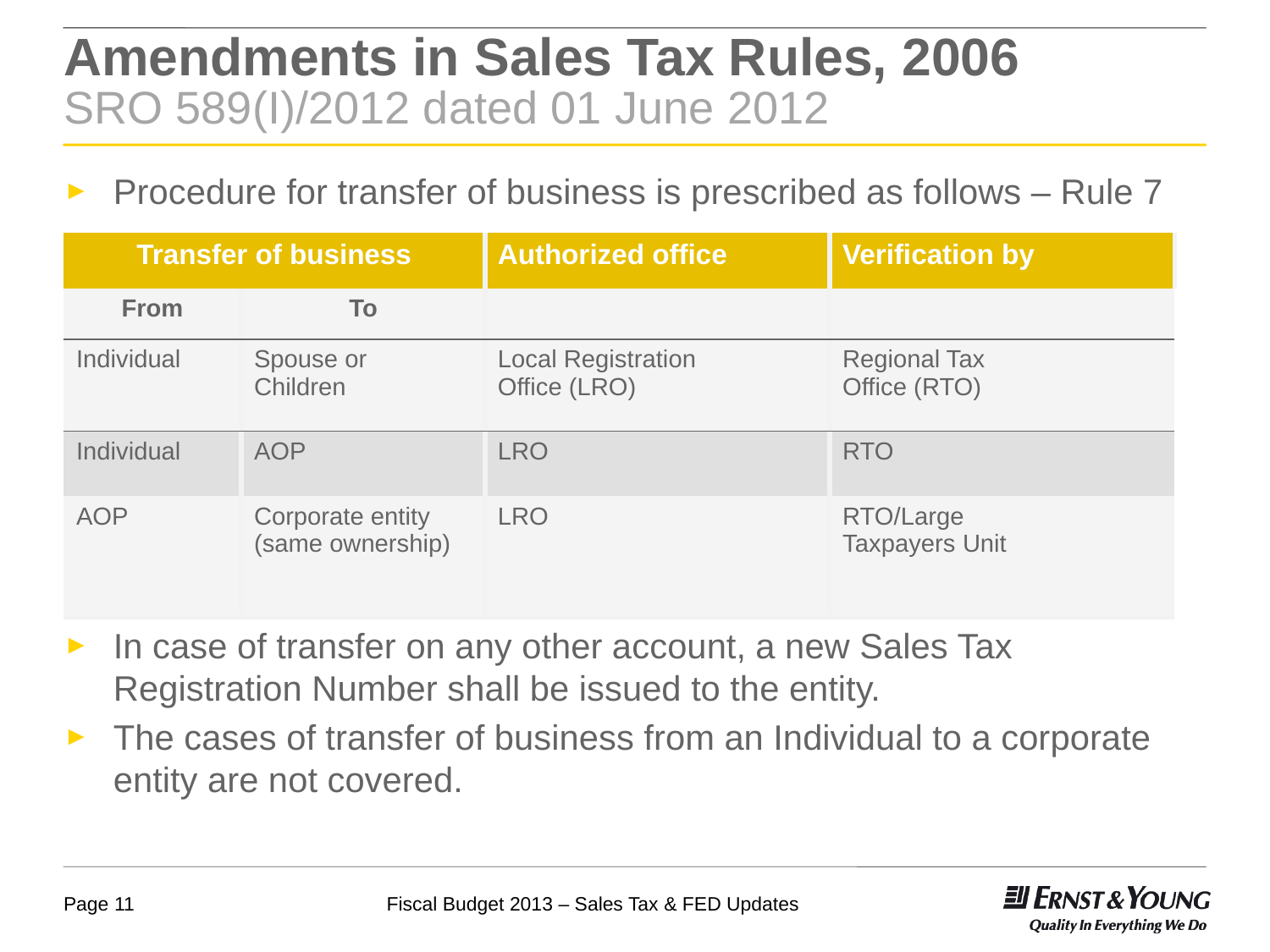

# Amendments in Sales Tax Rules, 2006 SRO 589(I)/2012 dated 01 June 2012
Procedure for transfer of business is prescribed as follows – Rule 7

The same etration number would continue in aforesaid cases.
In case of transfer on any other account, a new Sales Tax Registration Number shall be issued to the entity.
The cases of transfer of business from an Individual to a corporate entity are not covered.
| Transfer of business |  | Authorized office | Verification by |
| --- | --- | --- | --- |
| From | To |  |  |
| Individual | Spouse or Children | Local Registration Office (LRO) | Regional Tax Office (RTO) |
| Individual | AOP | LRO | RTO |
| AOP | Corporate entity (same ownership) | LRO | RTO/Large Taxpayers Unit |